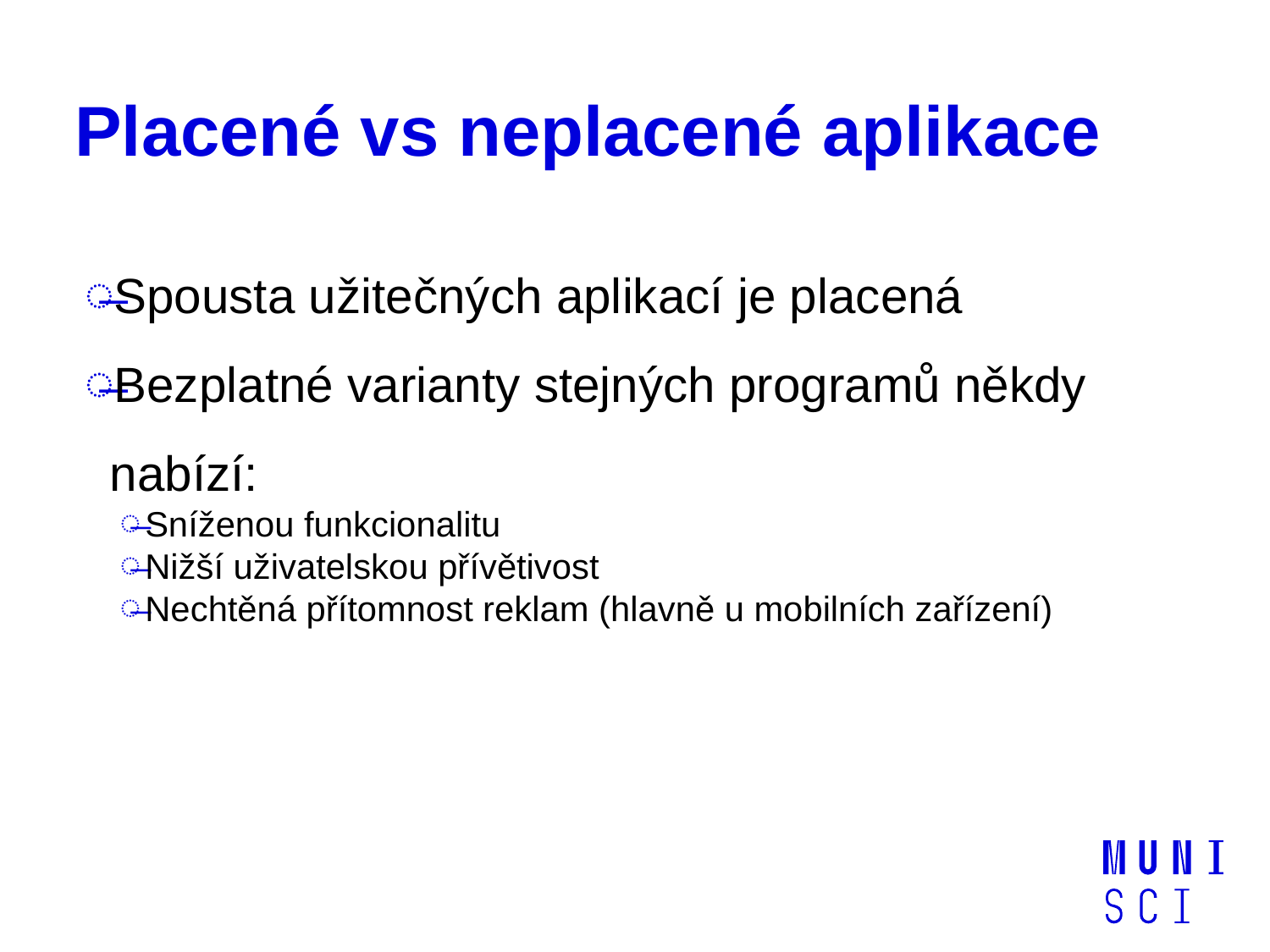

# Placené vs neplacené aplikace
Spousta užitečných aplikací je placená
Bezplatné varianty stejných programů někdy nabízí:
Sníženou funkcionalitu
Nižší uživatelskou přívětivost
Nechtěná přítomnost reklam (hlavně u mobilních zařízení)